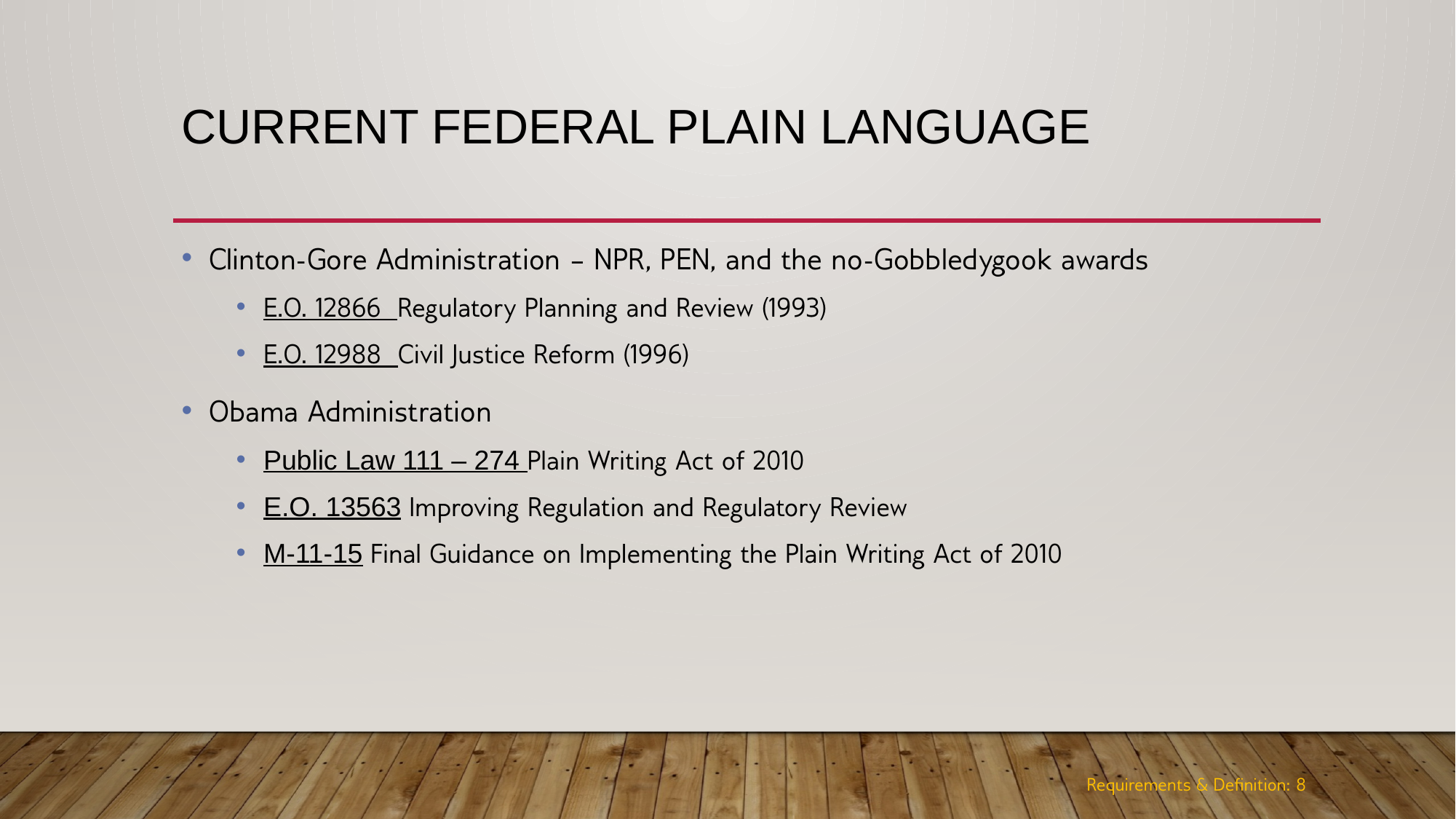

# Current Federal plain language
Clinton-Gore Administration – NPR, PEN, and the no-Gobbledygook awards
E.O. 12866  Regulatory Planning and Review (1993)
E.O. 12988  Civil Justice Reform (1996)
Obama Administration
Public Law 111 – 274 Plain Writing Act of 2010
E.O. 13563 Improving Regulation and Regulatory Review
M-11-15 Final Guidance on Implementing the Plain Writing Act of 2010

Requirements & Definition: 8